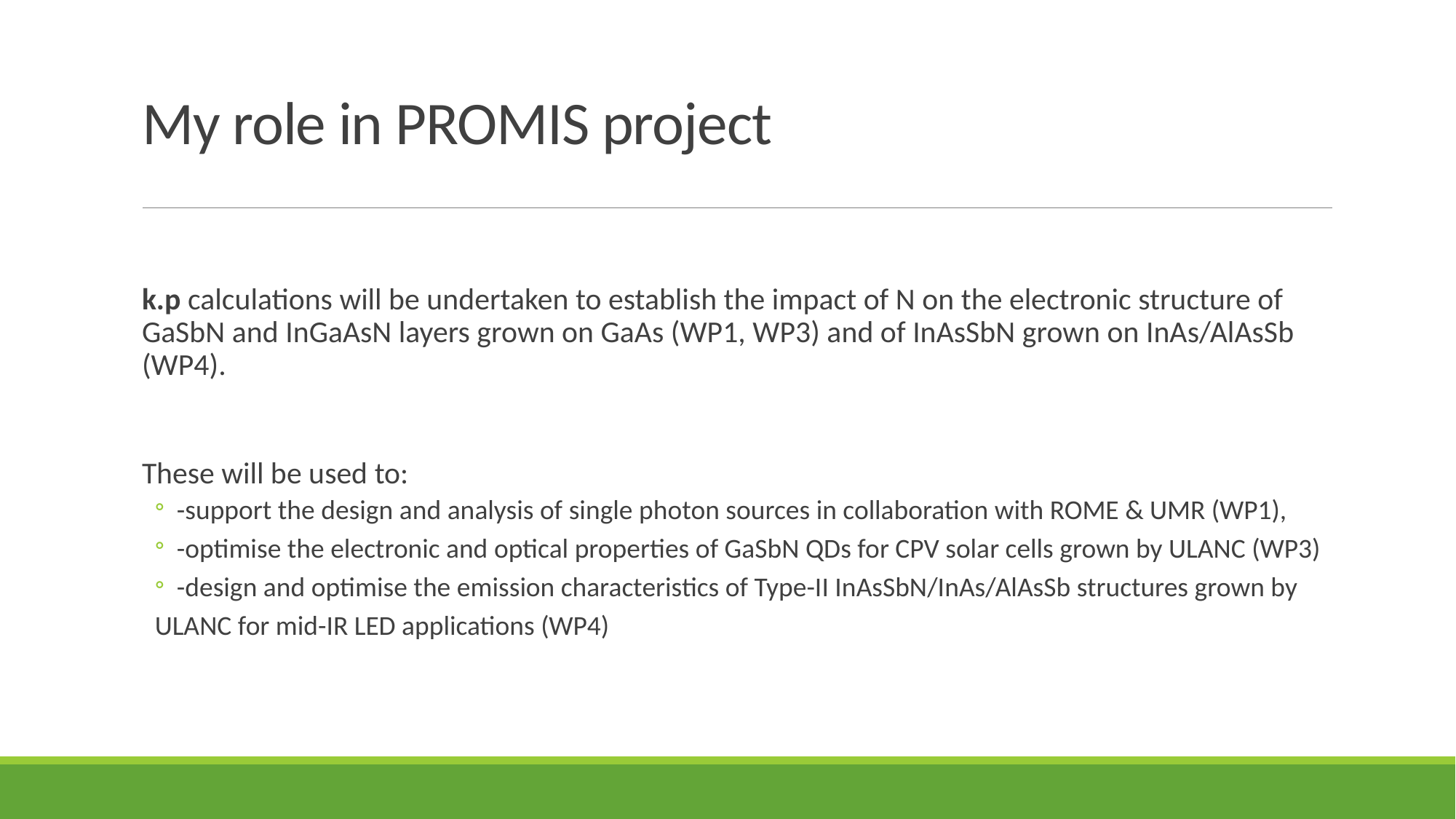

# My role in PROMIS project

k.p calculations will be undertaken to establish the impact of N on the electronic structure of GaSbN and InGaAsN layers grown on GaAs (WP1, WP3) and of InAsSbN grown on InAs/AlAsSb (WP4).

These will be used to:
-support the design and analysis of single photon sources in collaboration with ROME & UMR (WP1),
-optimise the electronic and optical properties of GaSbN QDs for CPV solar cells grown by ULANC (WP3)
-design and optimise the emission characteristics of Type-II InAsSbN/InAs/AlAsSb structures grown by
ULANC for mid-IR LED applications (WP4)